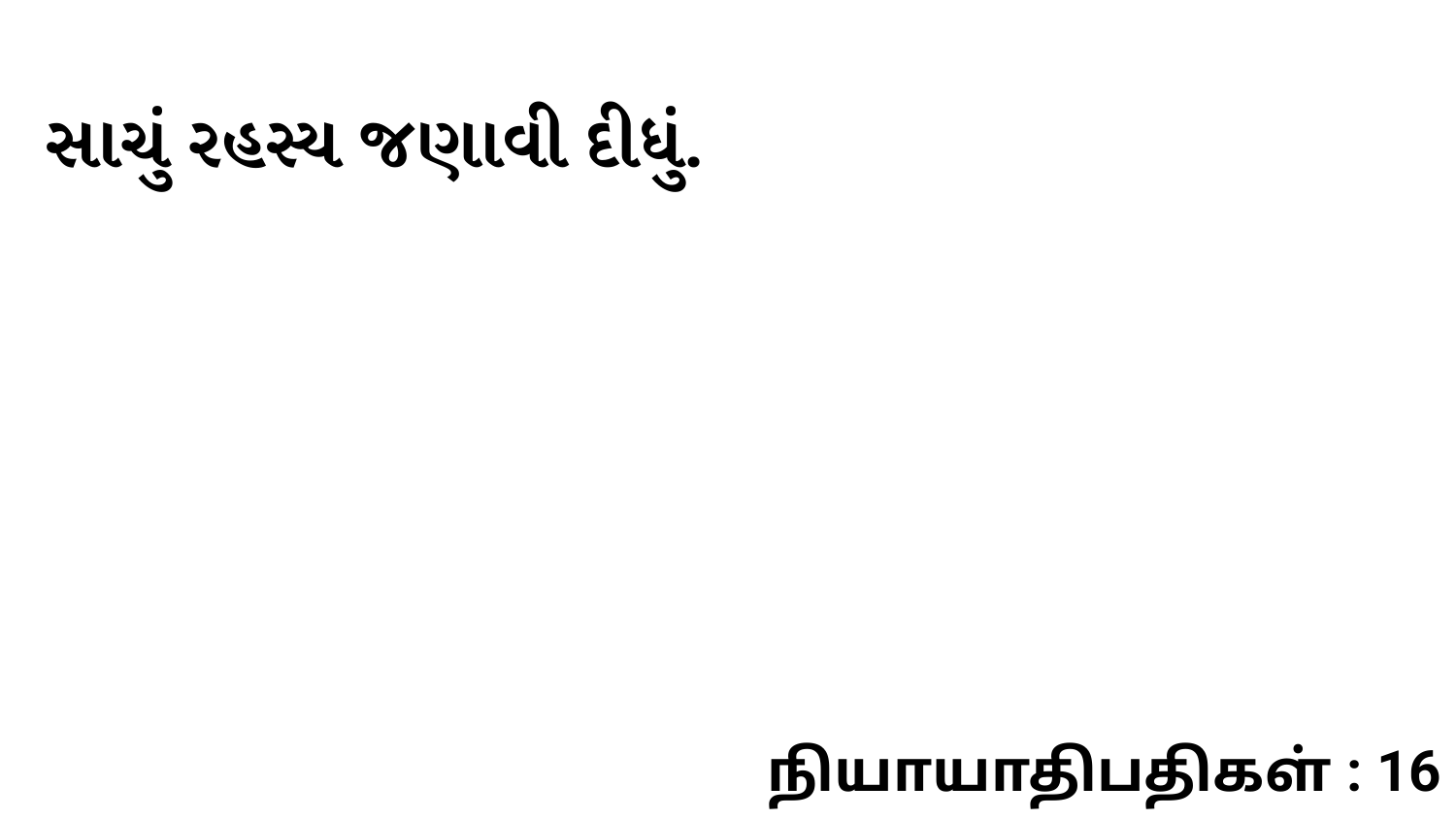

સાચું રહસ્ય જણાવી દીધું.
நியாயாதிபதிகள் : 16